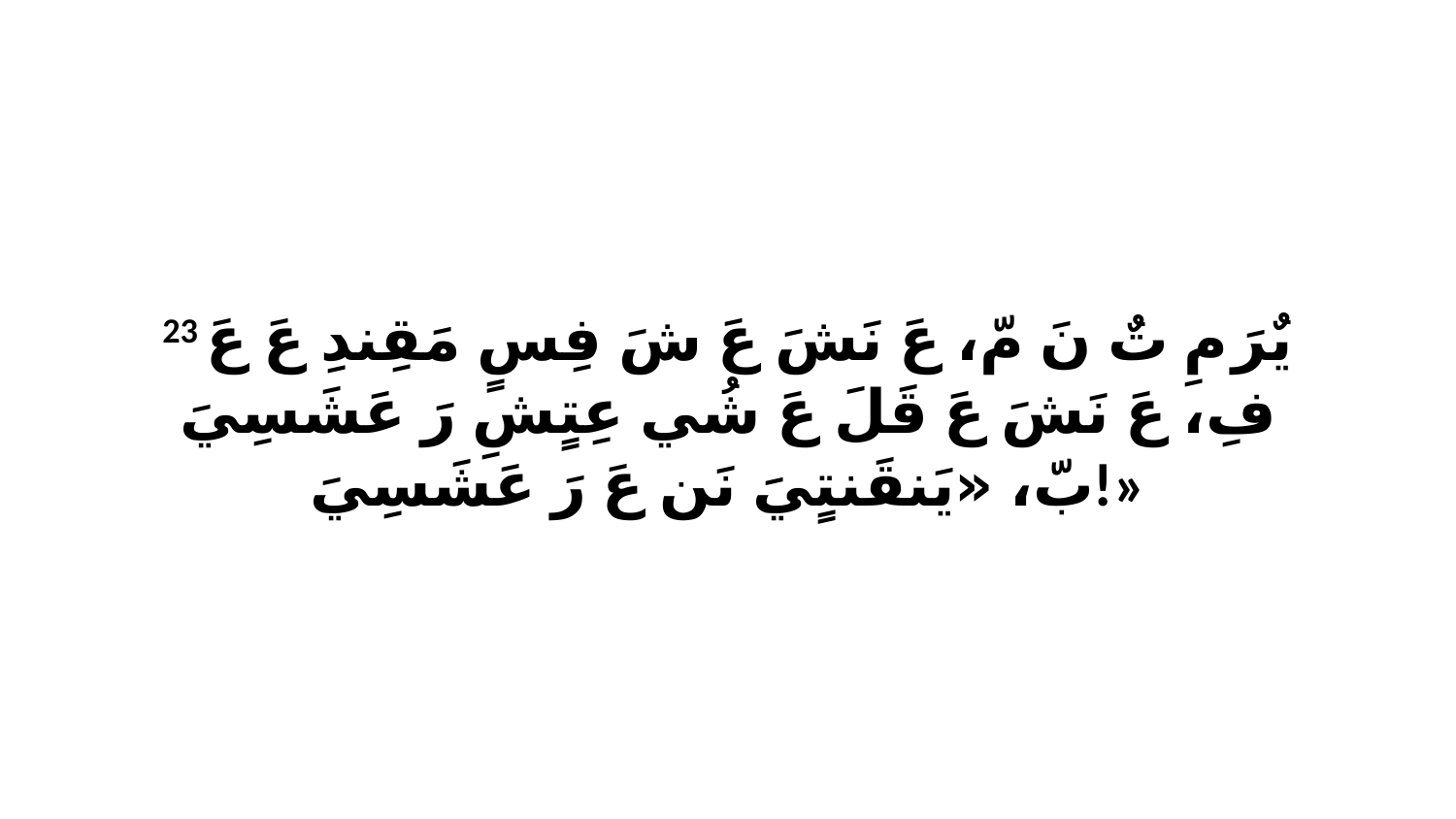

23 يٌرَ مِ تٌ نَ مّ، عَ نَشَ عَ شَ فِسٍ مَقِندِ عَ عَ فِ، عَ نَشَ عَ قَلَ عَ شُي عِتٍشِ رَ عَشَسِيَ بّ، «يَنقَنتٍيَ نَن عَ رَ عَشَسِيَ!»